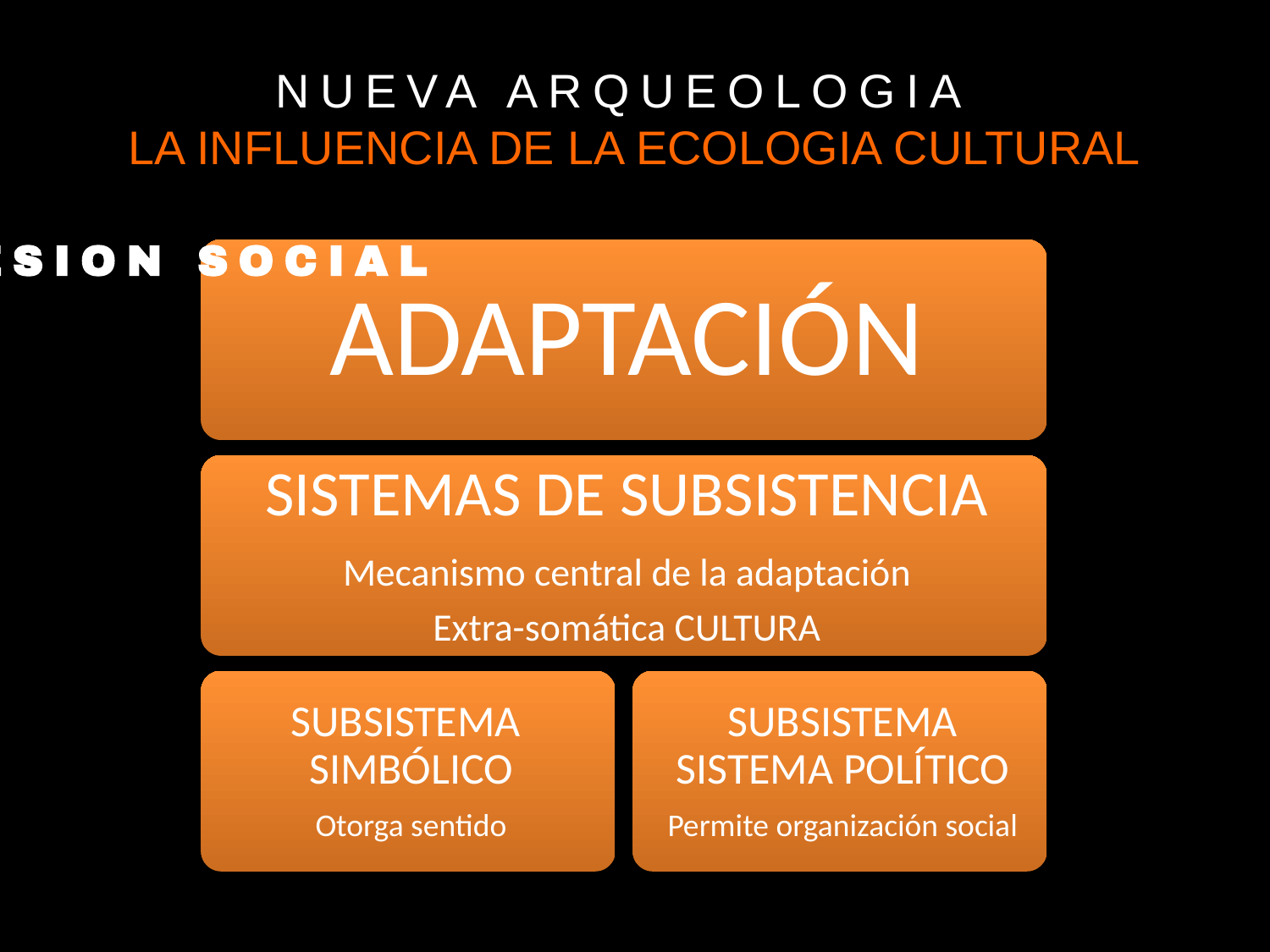

# NUEVA ARQUEOLOGIA LA INFLUENCIA DE LA ECOLOGIA CULTURAL
COHESION SOCIAL
ADAPTACIÓN
SISTEMAS DE SUBSISTENCIA
Mecanismo central de la adaptación
Extra-somática CULTURA
SUBSISTEMA  SIMBÓLICO
Otorga sentido
SUBSISTEMA SISTEMA POLÍTICO
Permite organización social